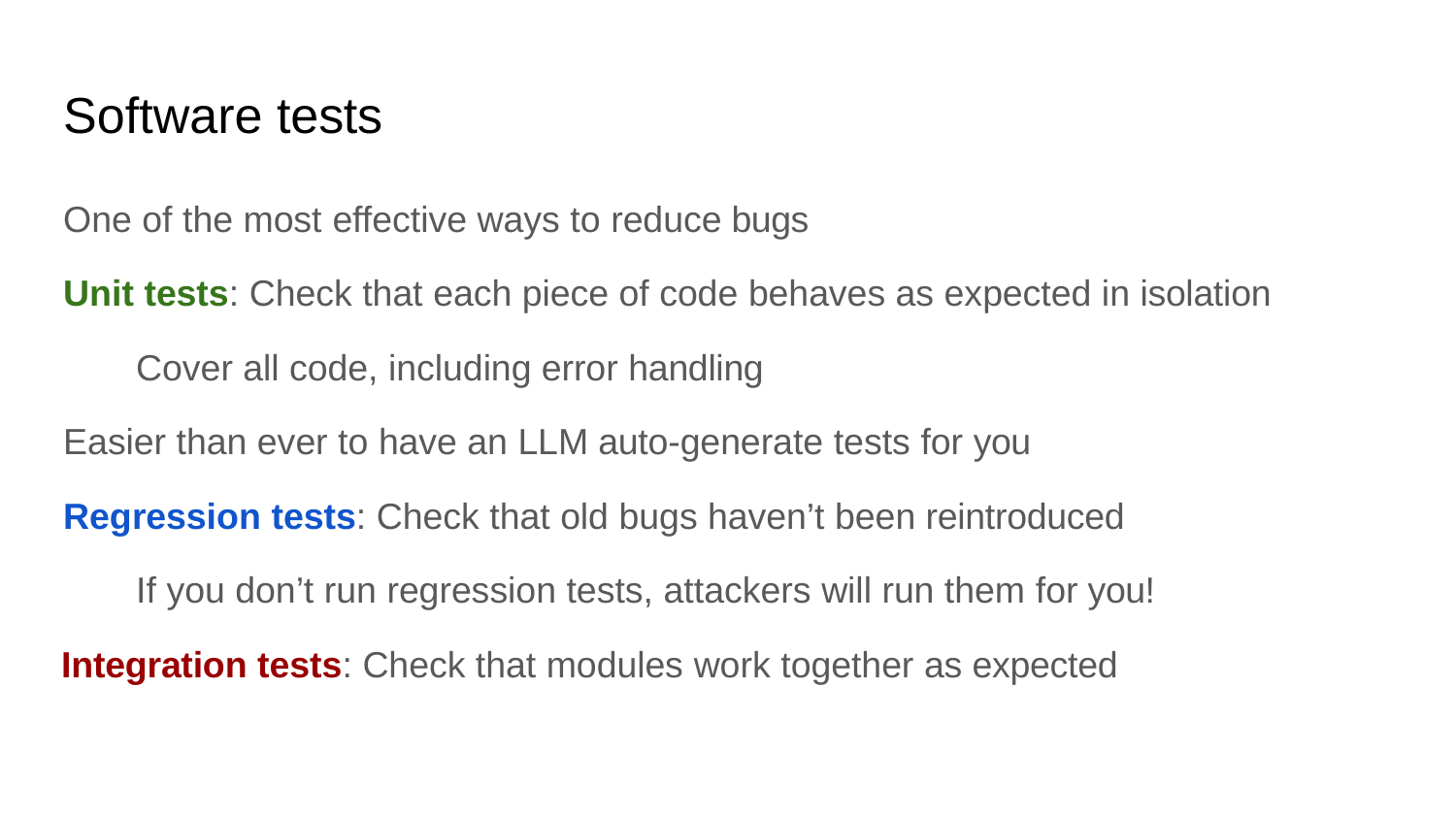

# Software tests
One of the most effective ways to reduce bugs
Unit tests: Check that each piece of code behaves as expected in isolation Cover all code, including error handling
Easier than ever to have an LLM auto-generate tests for you
Regression tests: Check that old bugs haven’t been reintroduced If you don’t run regression tests, attackers will run them for you!
Integration tests: Check that modules work together as expected